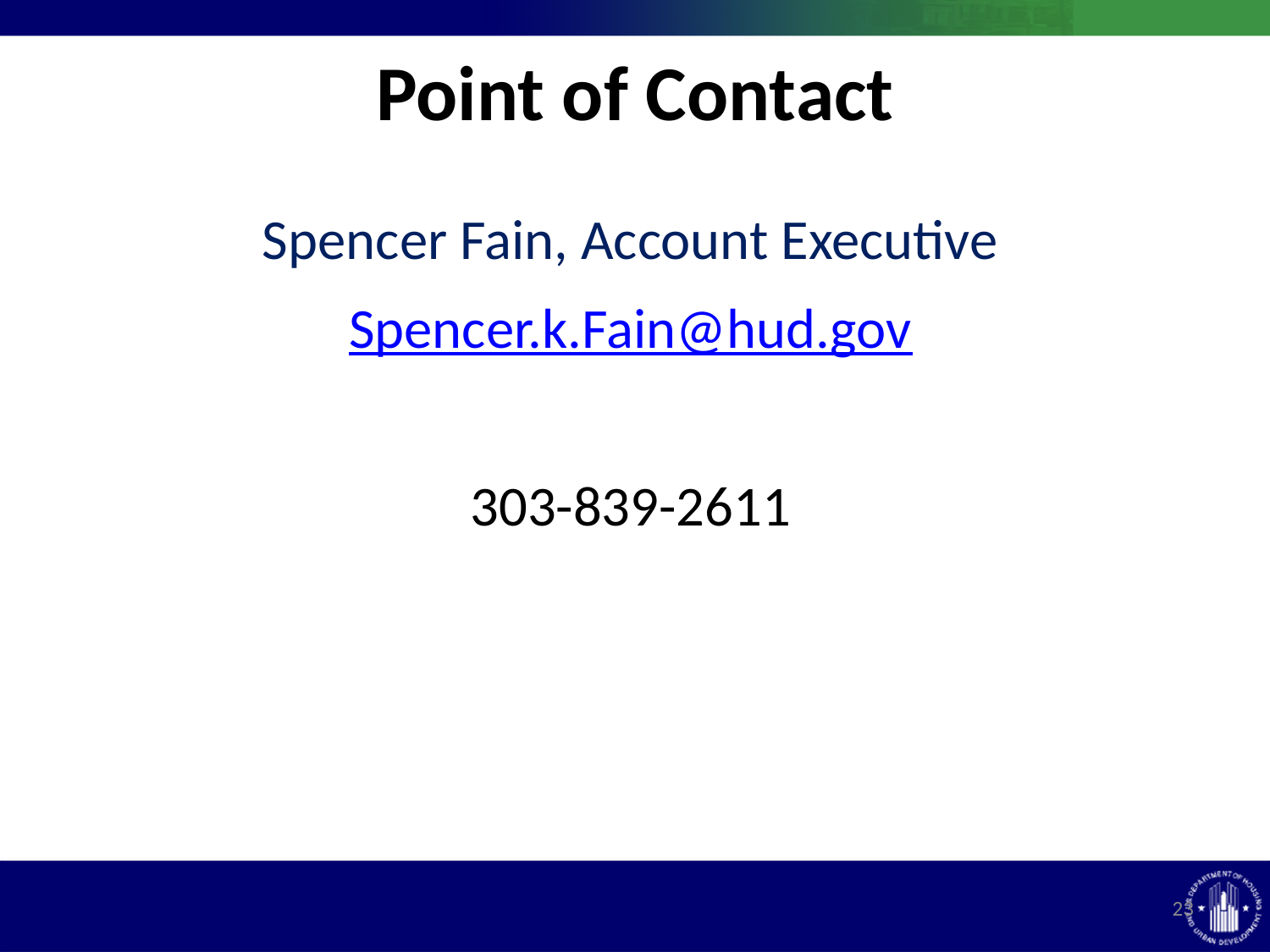

Point of Contact
Spencer Fain, Account Executive
Spencer.k.Fain@hud.gov

303-839-2611
23